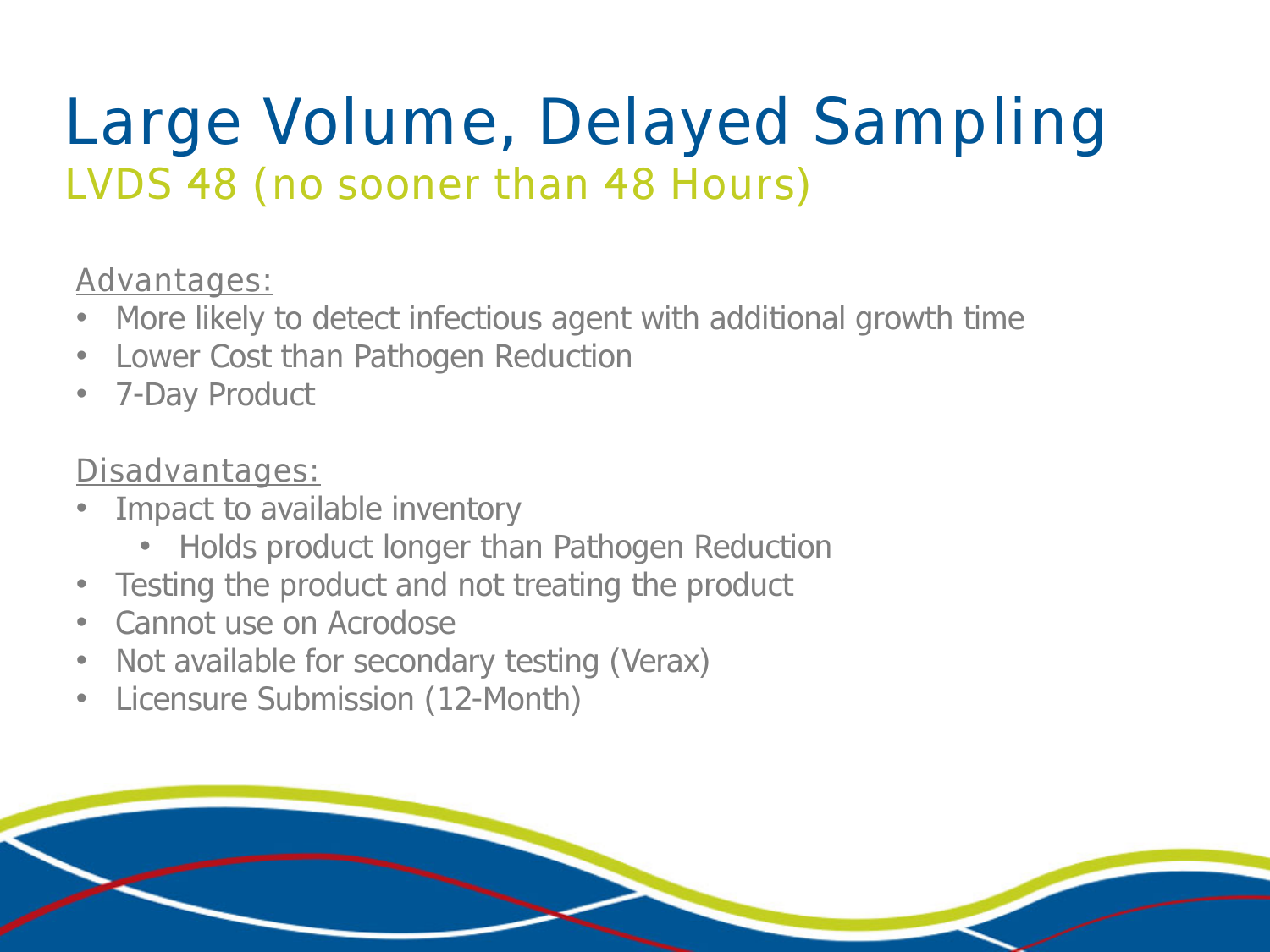

Large Volume, Delayed Sampling LVDS 48 (no sooner than 48 Hours)
Advantages:
More likely to detect infectious agent with additional growth time
Lower Cost than Pathogen Reduction
7-Day Product

Disadvantages:
Impact to available inventory
Holds product longer than Pathogen Reduction
Testing the product and not treating the product
Cannot use on Acrodose
Not available for secondary testing (Verax)
Licensure Submission (12-Month)